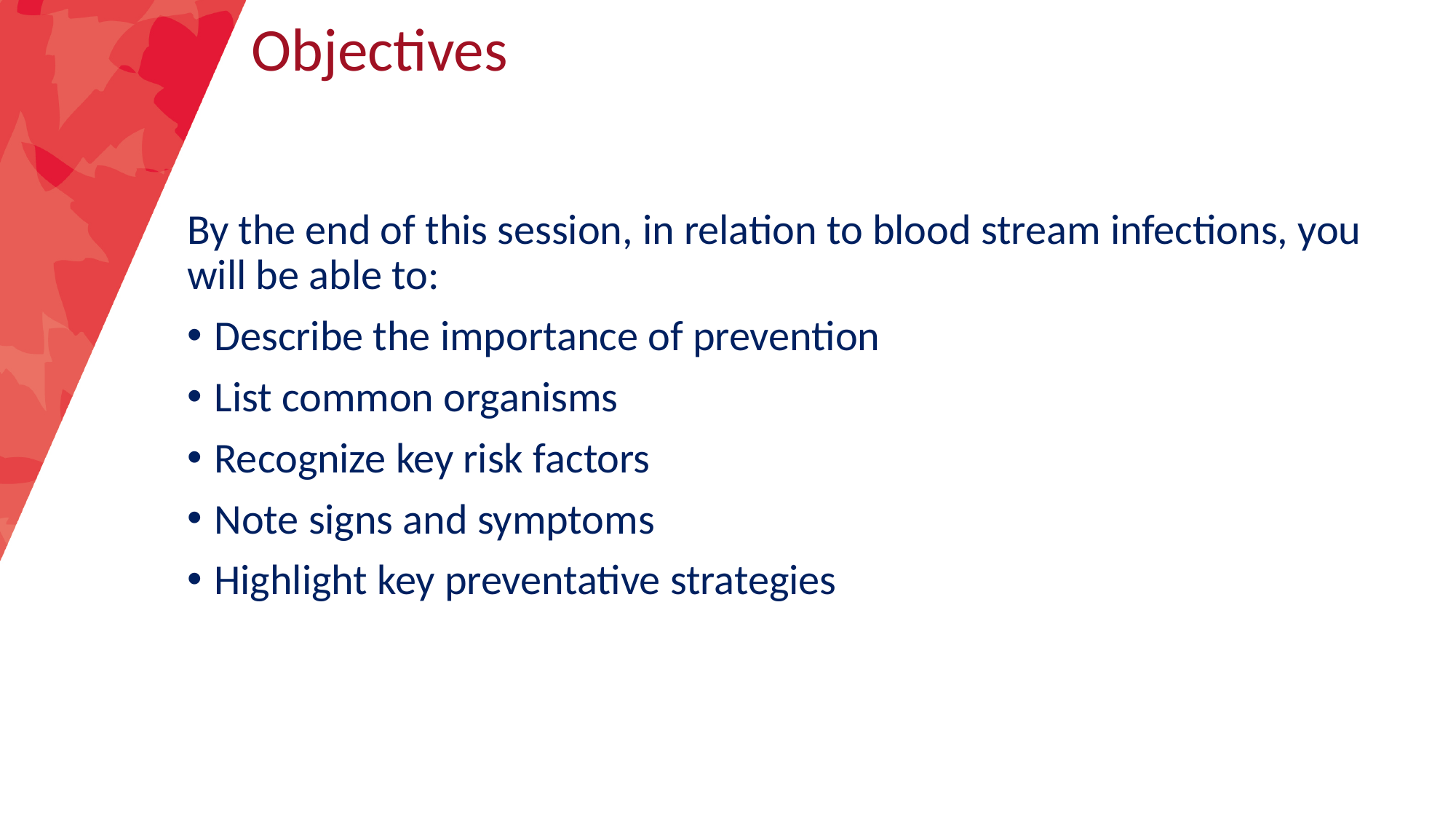

# Objectives
By the end of this session, in relation to blood stream infections, you will be able to:
Describe the importance of prevention
List common organisms
Recognize key risk factors
Note signs and symptoms
Highlight key preventative strategies